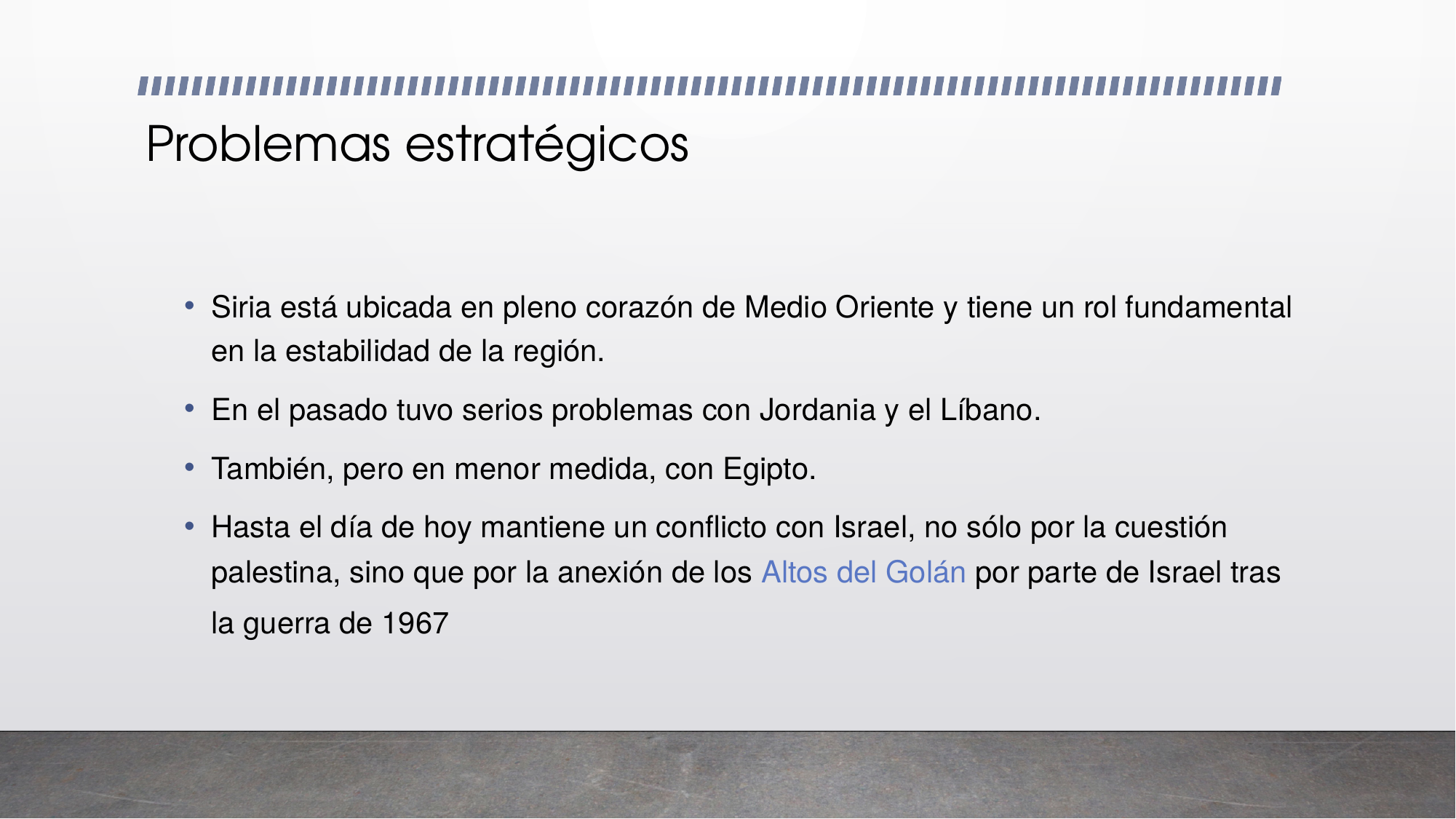

# Problemas estratégicos
Siria está ubicada en pleno corazón de Medio Oriente y tiene un rol fundamental en la estabilidad de la región.
En el pasado tuvo serios problemas con Jordania y el Líbano.
También, pero en menor medida, con Egipto.
Hasta el día de hoy mantiene un conflicto con Israel, no sólo por la cuestión palestina, sino que por la anexión de los Altos del Golán por parte de Israel tras la guerra de 1967